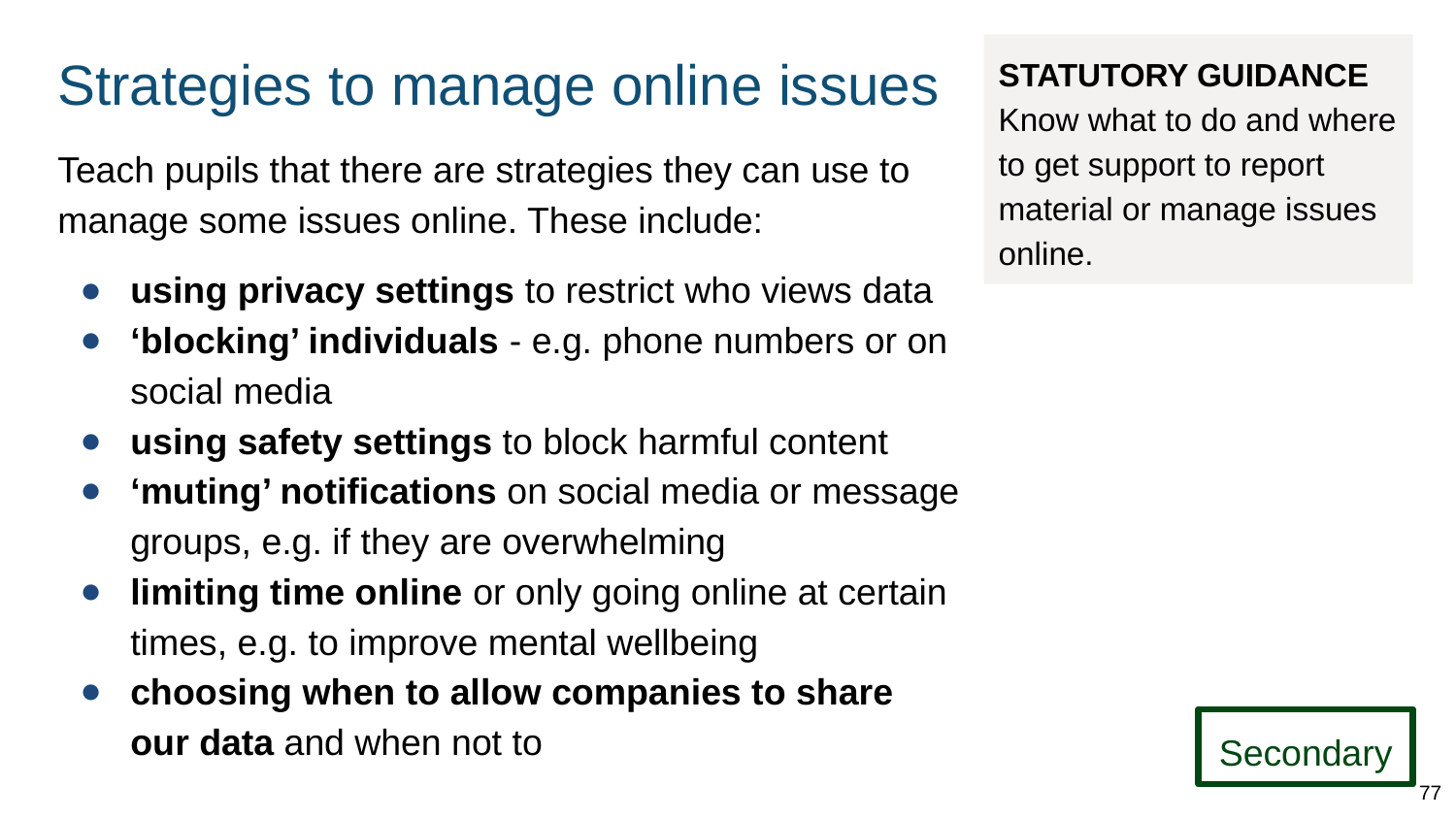

# Strategies to manage online issues
STATUTORY GUIDANCE
Know what to do and where to get support to report material or manage issues online.

Teach pupils that there are strategies they can use to manage some issues online. These include:
using privacy settings to restrict who views data
‘blocking’ individuals - e.g. phone numbers or on social media
using safety settings to block harmful content
‘muting’ notifications on social media or message groups, e.g. if they are overwhelming
limiting time online or only going online at certain times, e.g. to improve mental wellbeing
choosing when to allow companies to share our data and when not to

Secondary
77